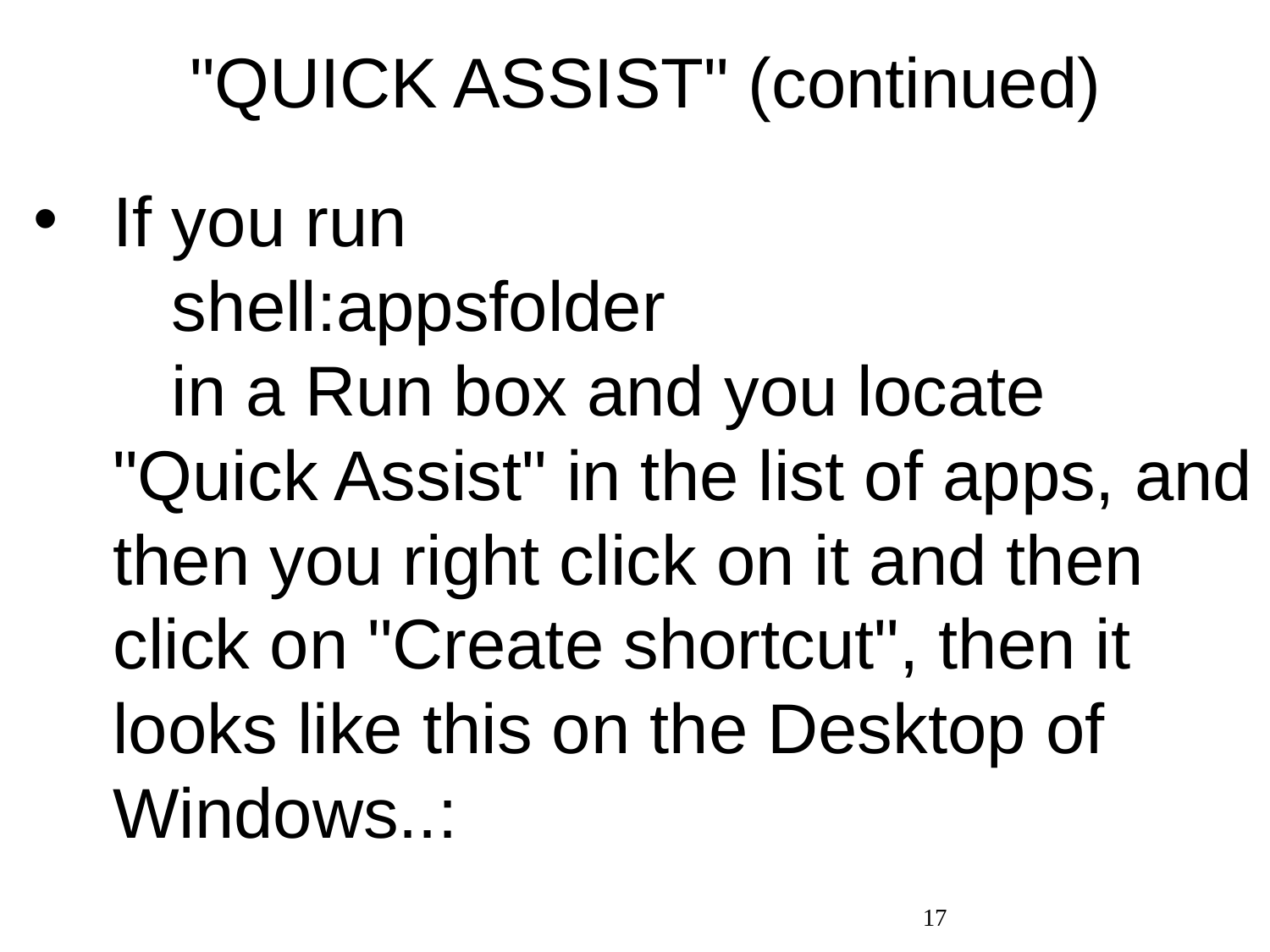

# "QUICK ASSIST" (continued)
If you run                                               shell:appsfolder                                  in a Run box and you locate "Quick Assist" in the list of apps, and then you right click on it and then click on "Create shortcut", then it looks like this on the Desktop of Windows..:

17